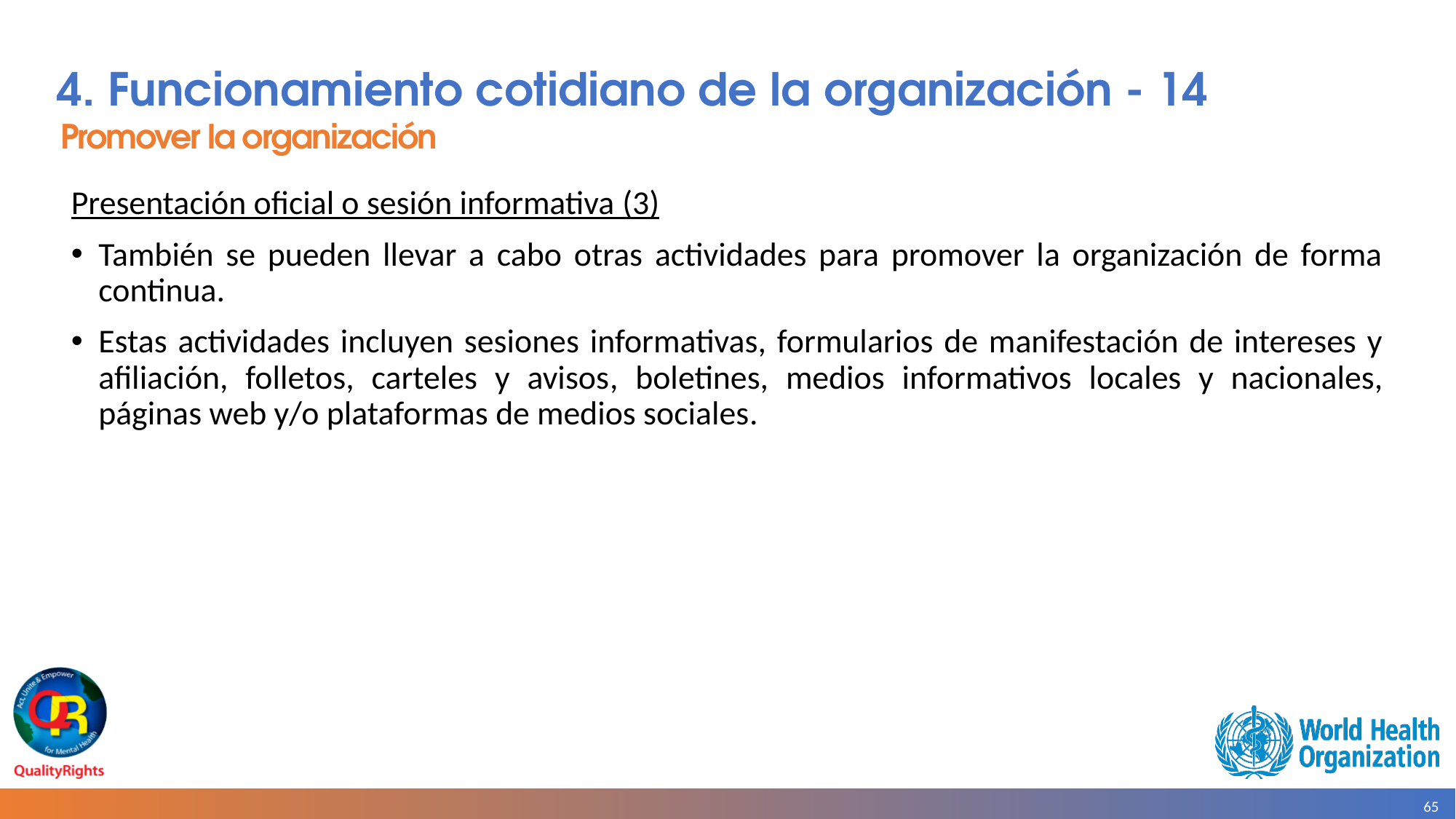

# 4. Funcionamiento cotidiano de la organización - 14
Promover la organización
Presentación oficial o sesión informativa (3)
También se pueden llevar a cabo otras actividades para promover la organización de forma continua.
Estas actividades incluyen sesiones informativas, formularios de manifestación de intereses y afiliación, folletos, carteles y avisos, boletines, medios informativos locales y nacionales, páginas web y/o plataformas de medios sociales.